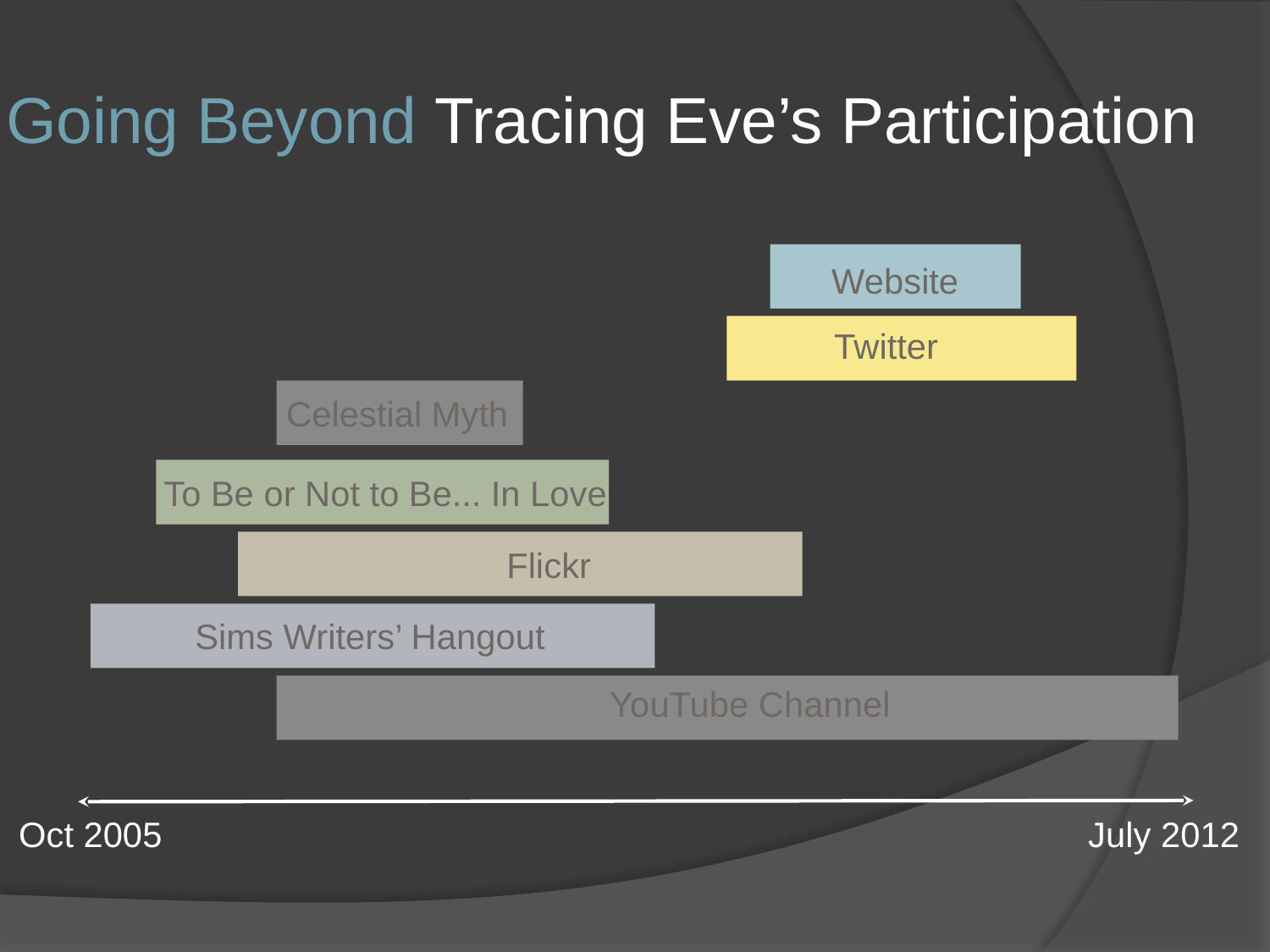

# Going Beyond Tracing Eve’s Participation

Website

Twitter
 Celestial Myth

To Be or Not to Be... In Love

Flickr

Sims Writers’ Hangout

YouTube Channel

Oct 2005
July 2012